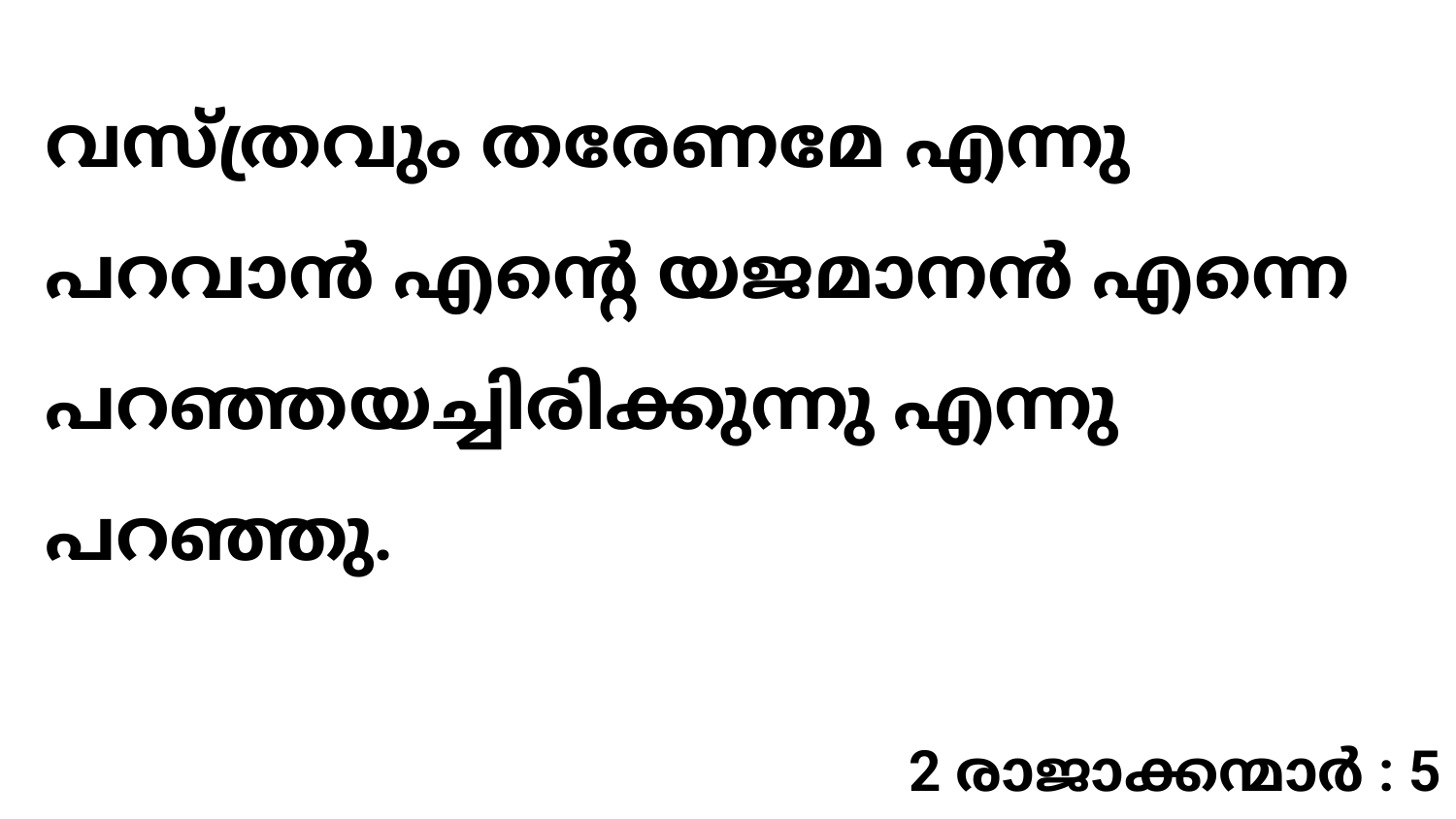

വസ്ത്രവും തരേണമേ എന്നു പറവാൻ എന്റെ യജമാനൻ എന്നെ പറഞ്ഞയച്ചിരിക്കുന്നു എന്നു പറഞ്ഞു.
2 രാജാക്കന്മാർ : 5